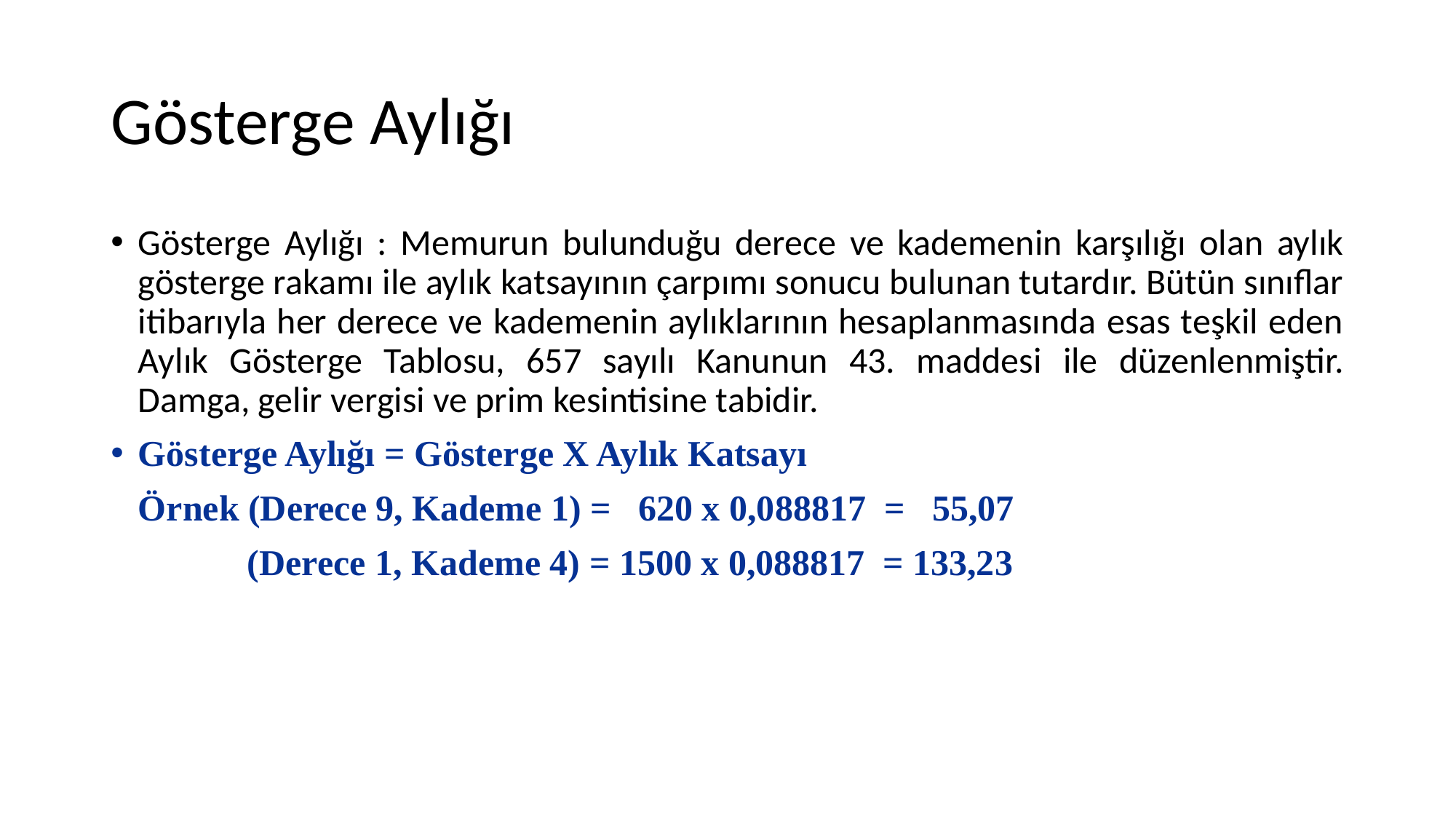

# Gösterge Aylığı
Gösterge Aylığı : Memurun bulunduğu derece ve kademenin karşılığı olan aylık gösterge rakamı ile aylık katsayının çarpımı sonucu bulunan tutardır. Bütün sınıflar itibarıyla her derece ve kademenin aylıklarının hesaplanmasında esas teşkil eden Aylık Gösterge Tablosu, 657 sayılı Kanunun 43. maddesi ile düzenlenmiştir. Damga, gelir vergisi ve prim kesintisine tabidir.
Gösterge Aylığı = Gösterge X Aylık Katsayı
   Örnek (Derece 9, Kademe 1) =   620 x 0,088817  =   55,07
               (Derece 1, Kademe 4) = 1500 x 0,088817  = 133,23